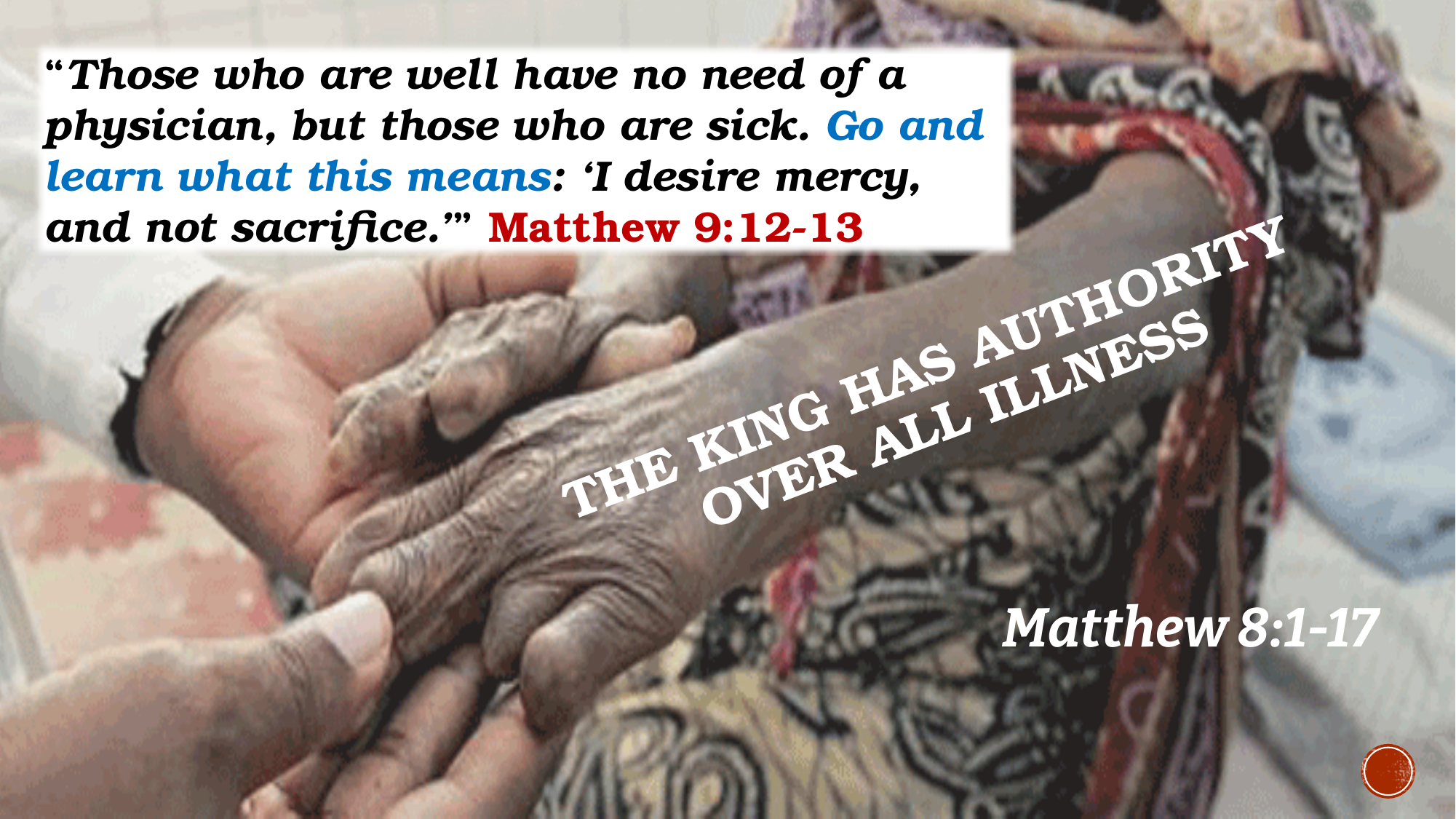

“Those who are well have no need of a physician, but those who are sick. Go and learn what this means: ‘I desire mercy, and not sacrifice.’” Matthew 9:12-13
# The King has authority over all illness
Matthew 8:1-17